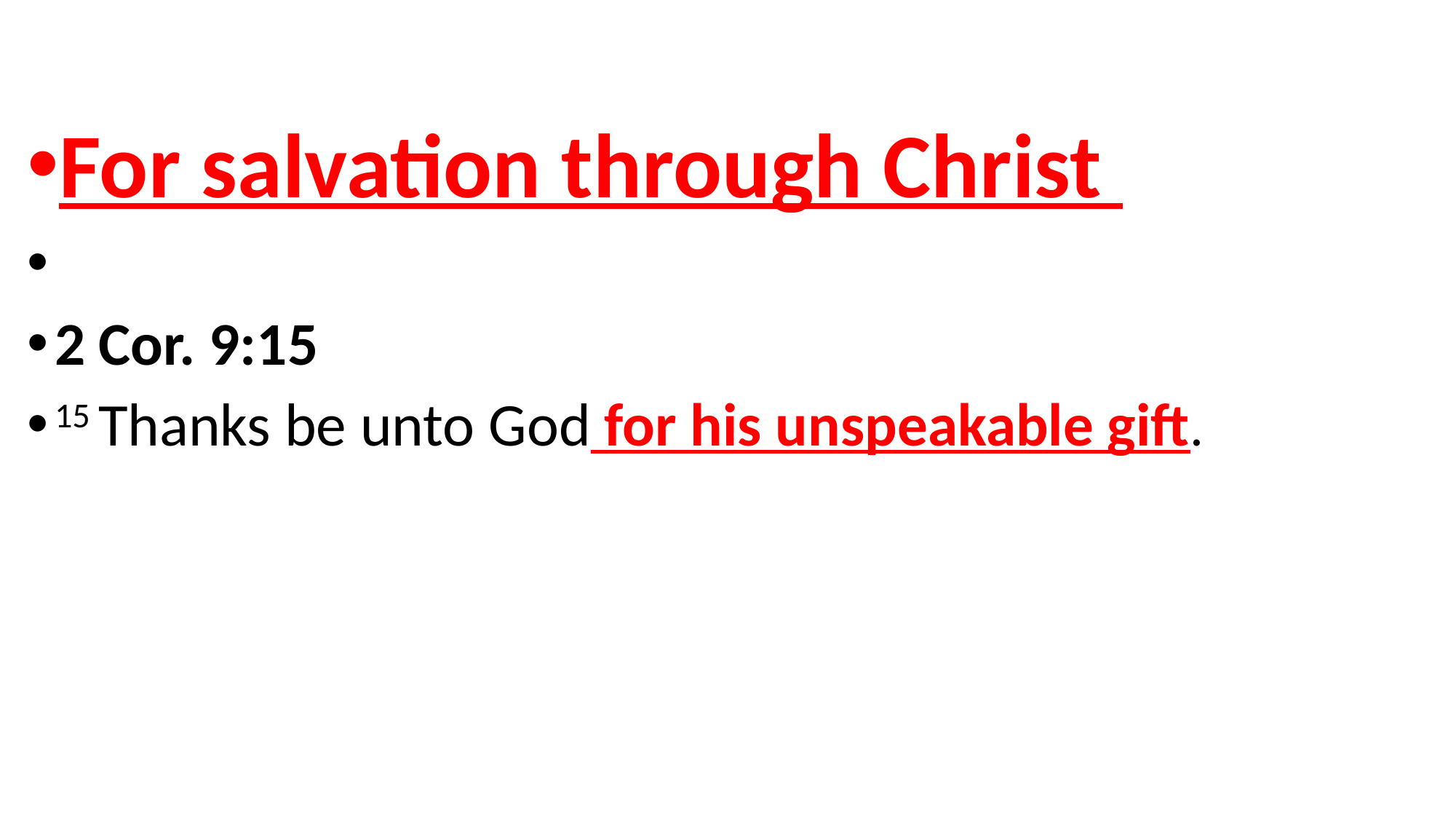

For salvation through Christ

2 Cor. 9:15
15 Thanks be unto God for his unspeakable gift.